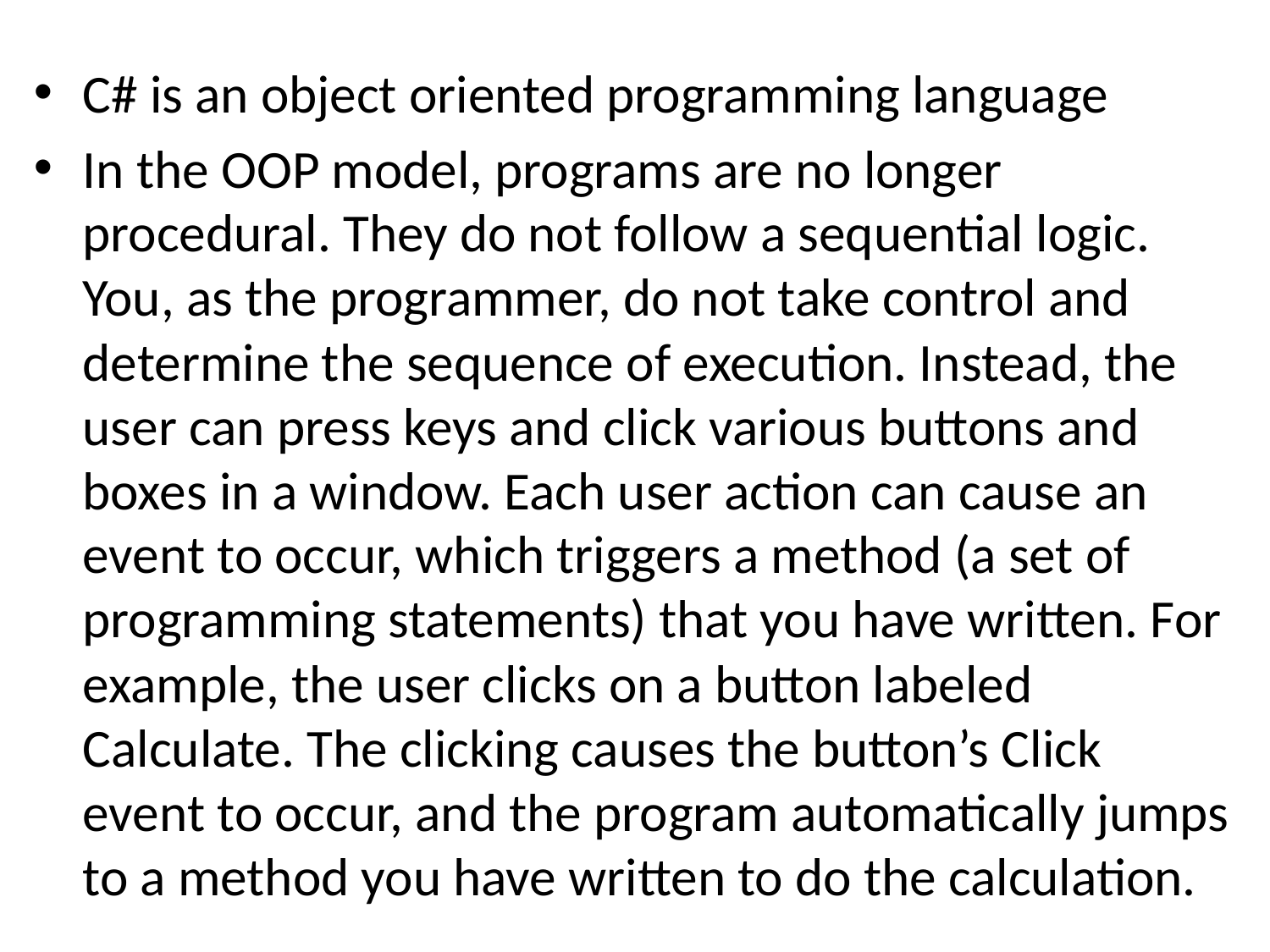

#
C# is an object oriented programming language
In the OOP model, programs are no longer procedural. They do not follow a sequential logic. You, as the programmer, do not take control and determine the sequence of execution. Instead, the user can press keys and click various buttons and boxes in a window. Each user action can cause an event to occur, which triggers a method (a set of programming statements) that you have written. For example, the user clicks on a button labeled Calculate. The clicking causes the button’s Click event to occur, and the program automatically jumps to a method you have written to do the calculation.